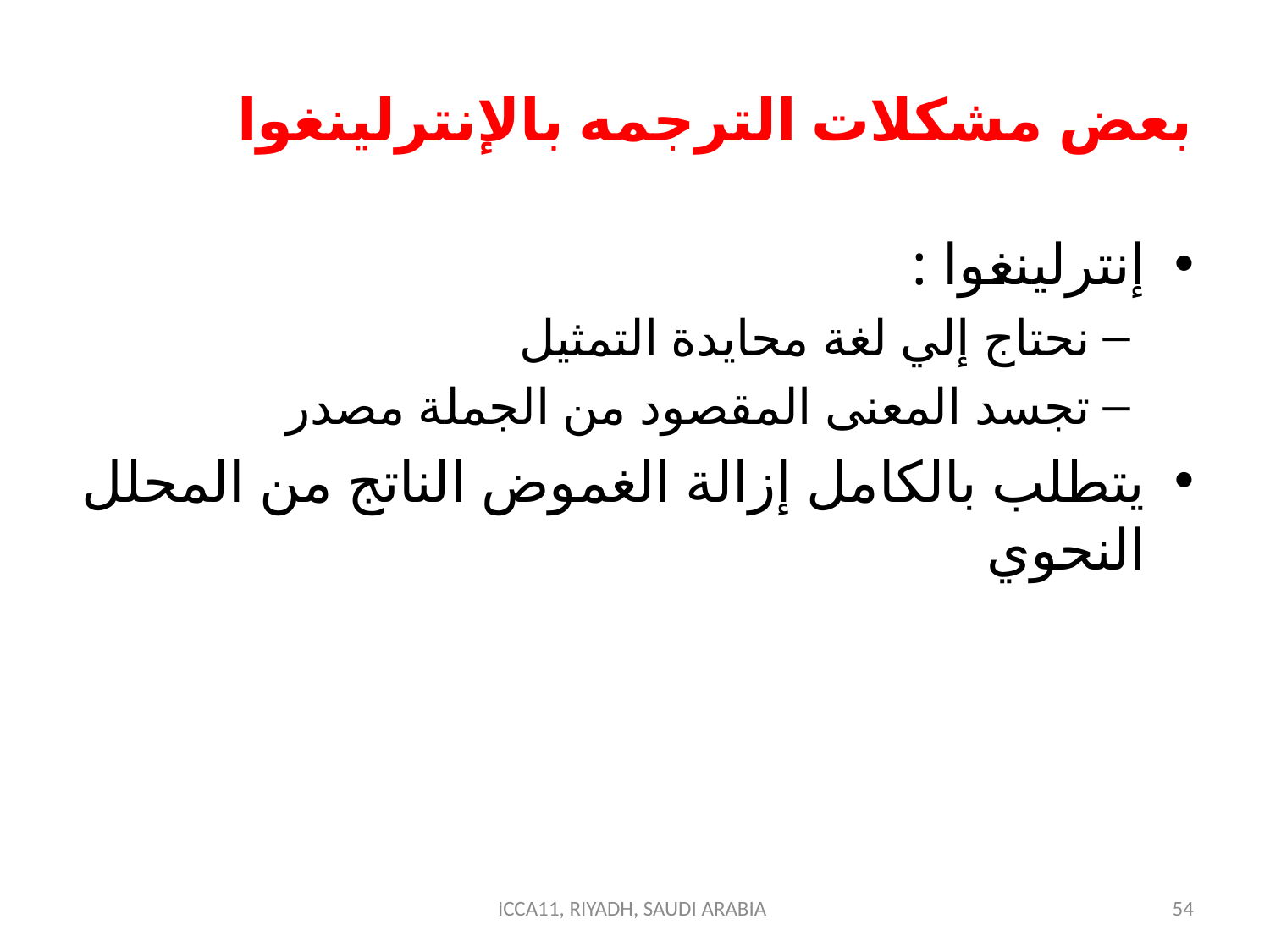

# بعض مشكلات الترجمه بالإنترلينغوا
إنترلينغوا :
نحتاج إلي لغة محايدة التمثيل
تجسد المعنى المقصود من الجملة مصدر
يتطلب بالكامل إزالة الغموض الناتج من المحلل النحوي

ICCA11, RIYADH, SAUDI ARABIA
54